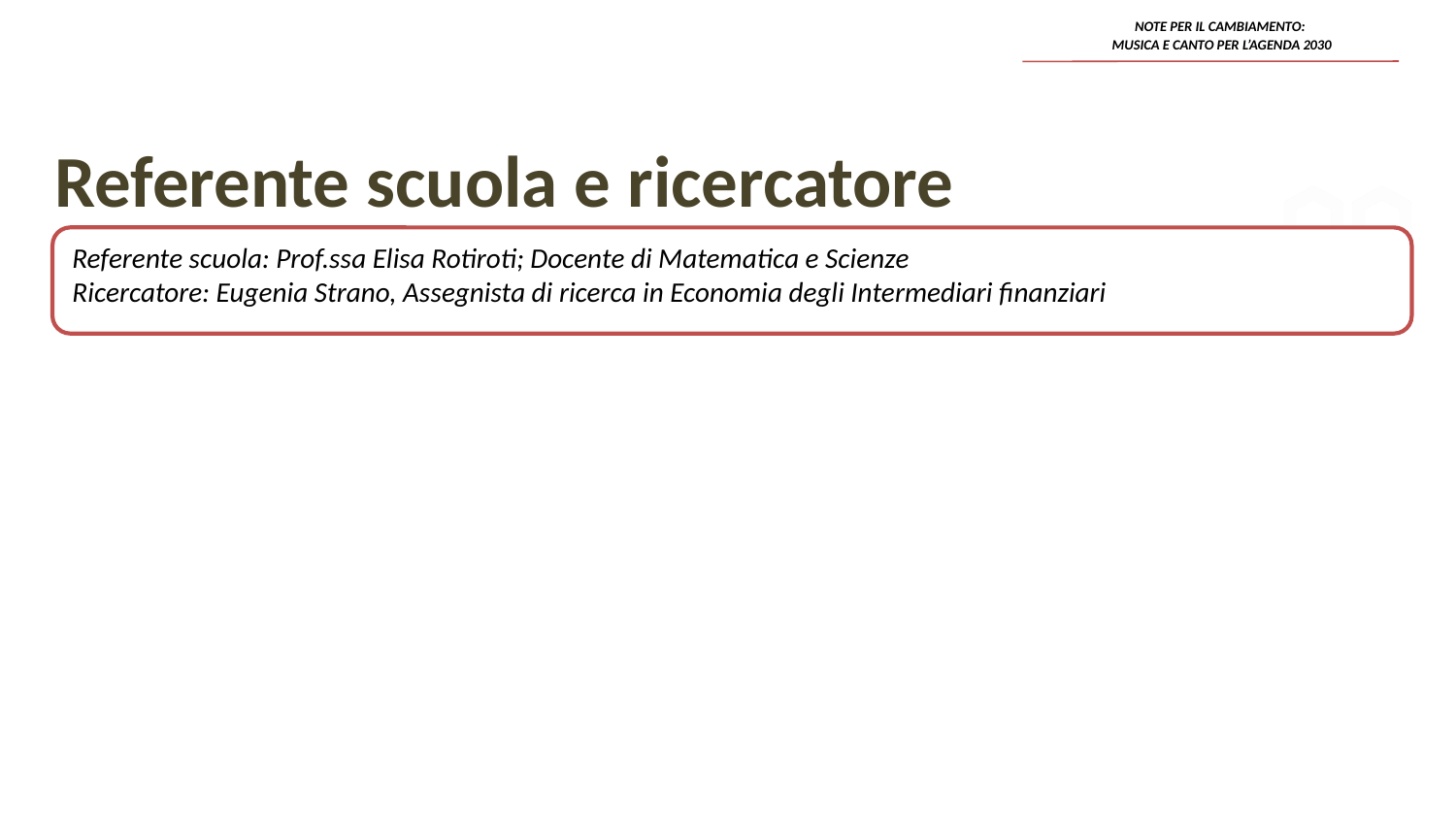

NOTE PER IL CAMBIAMENTO:
MUSICA E CANTO PER L’AGENDA 2030
# Referente scuola e ricercatore

Referente scuola: Prof.ssa Elisa Rotiroti; Docente di Matematica e Scienze
Ricercatore: Eugenia Strano, Assegnista di ricerca in Economia degli Intermediari finanziari